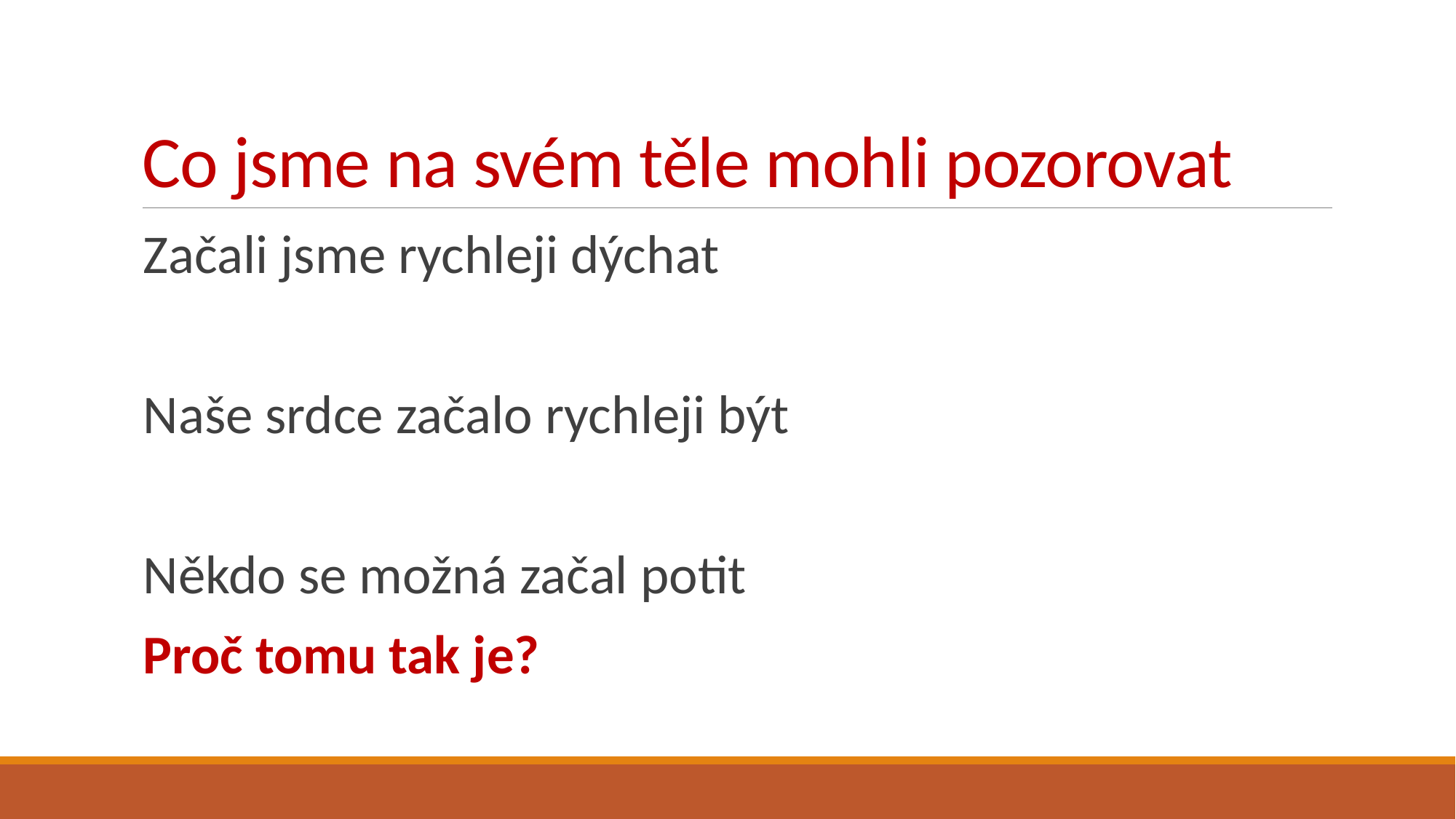

# Co jsme na svém těle mohli pozorovat
Začali jsme rychleji dýchat

Naše srdce začalo rychleji být

Někdo se možná začal potit
Proč tomu tak je?